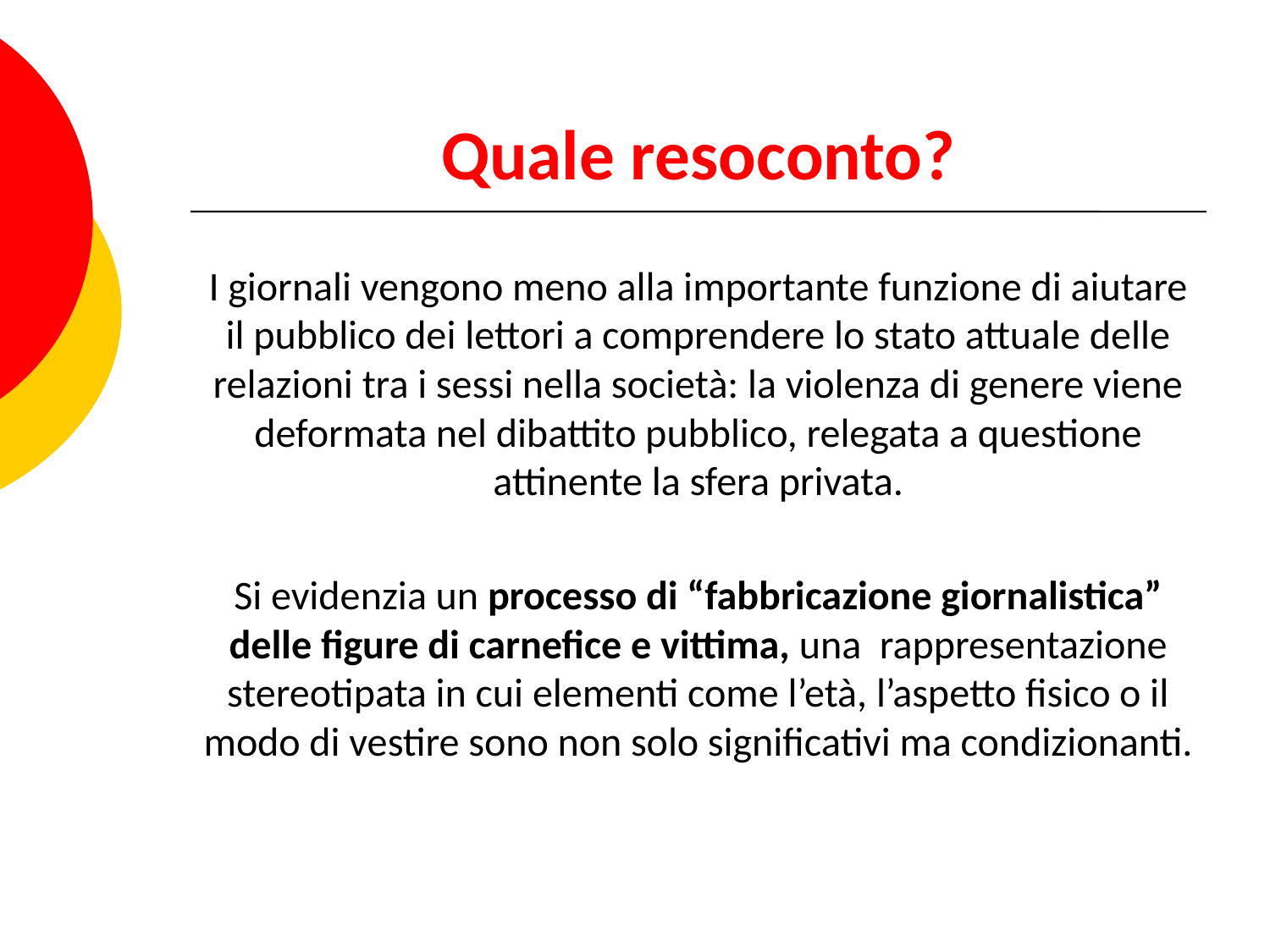

# Quale resoconto?
I giornali vengono meno alla importante funzione di aiutare il pubblico dei lettori a comprendere lo stato attuale delle relazioni tra i sessi nella società: la violenza di genere viene deformata nel dibattito pubblico, relegata a questione attinente la sfera privata.

Si evidenzia un processo di “fabbricazione giornalistica” delle figure di carnefice e vittima, una  rappresentazione stereotipata in cui elementi come l’età, l’aspetto fisico o il modo di vestire sono non solo significativi ma condizionanti.